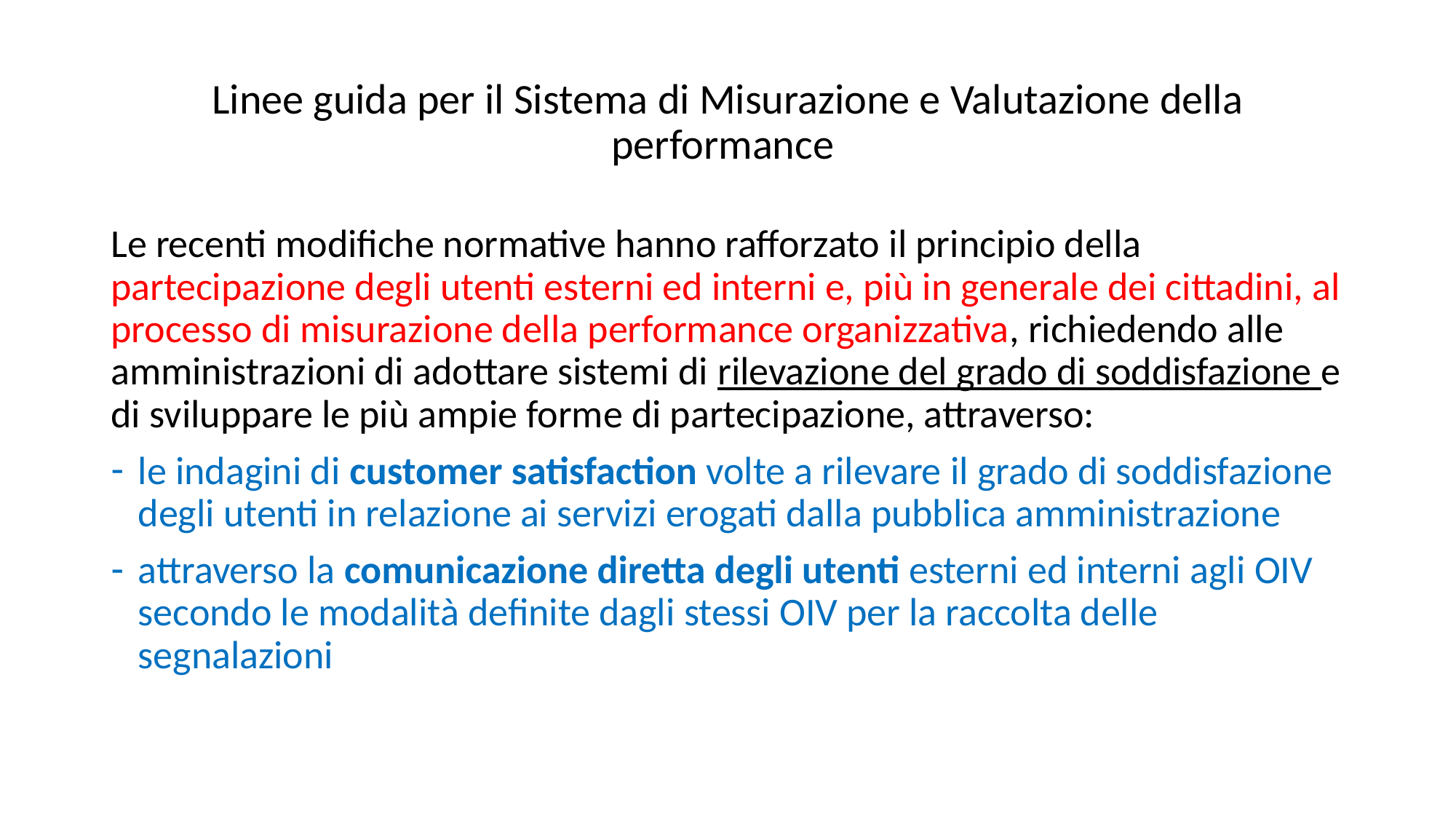

# Linee guida per il Sistema di Misurazione e Valutazione della performance
Le recenti modifiche normative hanno rafforzato il principio della partecipazione degli utenti esterni ed interni e, più in generale dei cittadini, al processo di misurazione della performance organizzativa, richiedendo alle amministrazioni di adottare sistemi di rilevazione del grado di soddisfazione e di sviluppare le più ampie forme di partecipazione, attraverso:
le indagini di customer satisfaction volte a rilevare il grado di soddisfazione degli utenti in relazione ai servizi erogati dalla pubblica amministrazione
attraverso la comunicazione diretta degli utenti esterni ed interni agli OIV secondo le modalità definite dagli stessi OIV per la raccolta delle segnalazioni